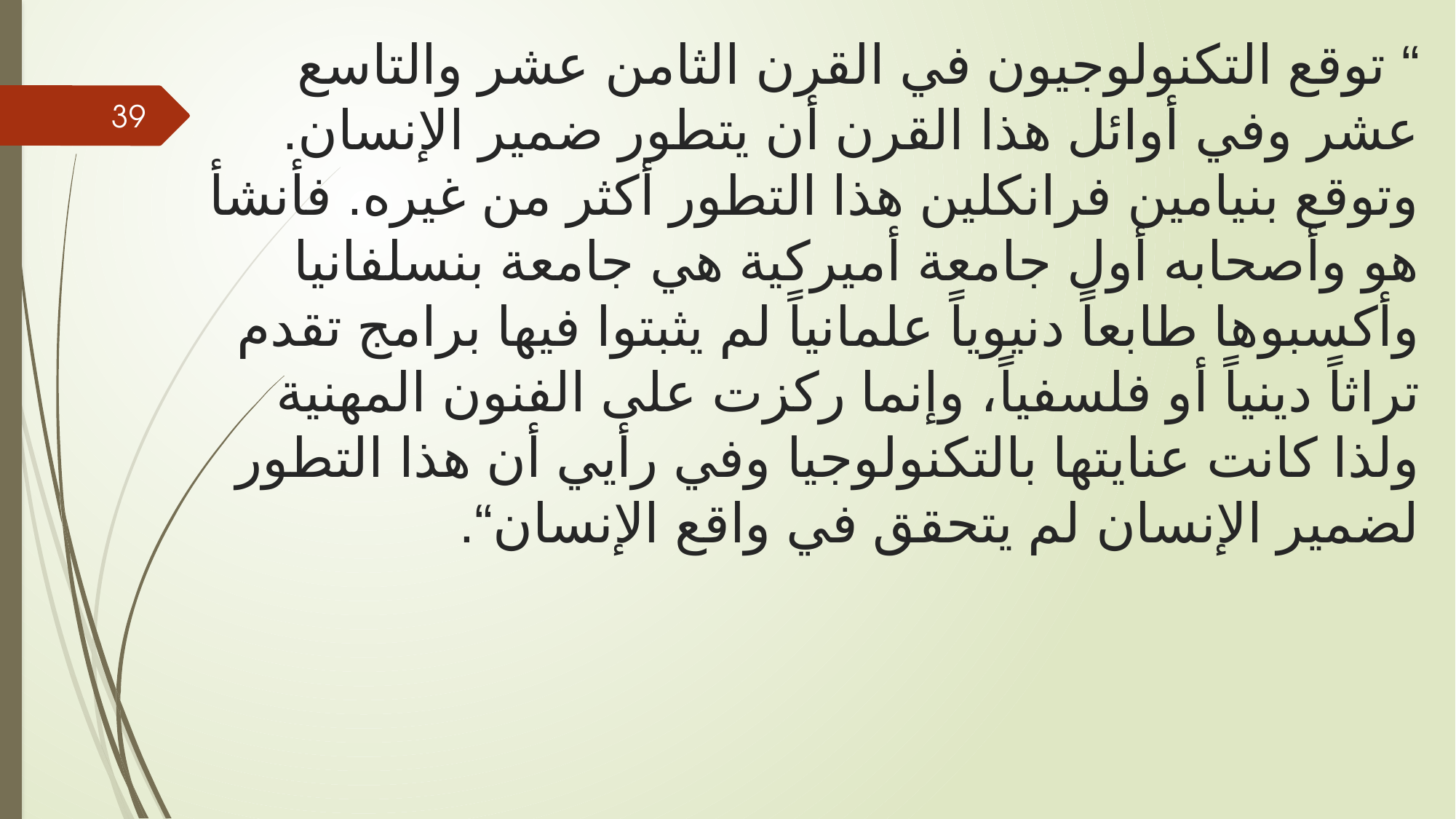

# “ توقع التكنولوجيون في القرن الثامن عشر والتاسع عشر وفي أوائل هذا القرن أن يتطور ضمير الإنسان. وتوقع بنيامين فرانكلين هذا التطور أكثر من غيره. فأنشأ هو وأصحابه أول جامعة أميركية هي جامعة بنسلفانيا وأكسبوها طابعاً دنيوياً علمانياً لم يثبتوا فيها برامج تقدم تراثاً دينياً أو فلسفياً، وإنما ركزت على الفنون المهنية ولذا كانت عنايتها بالتكنولوجيا وفي رأيي أن هذا التطور لضمير الإنسان لم يتحقق في واقع الإنسان“.
39